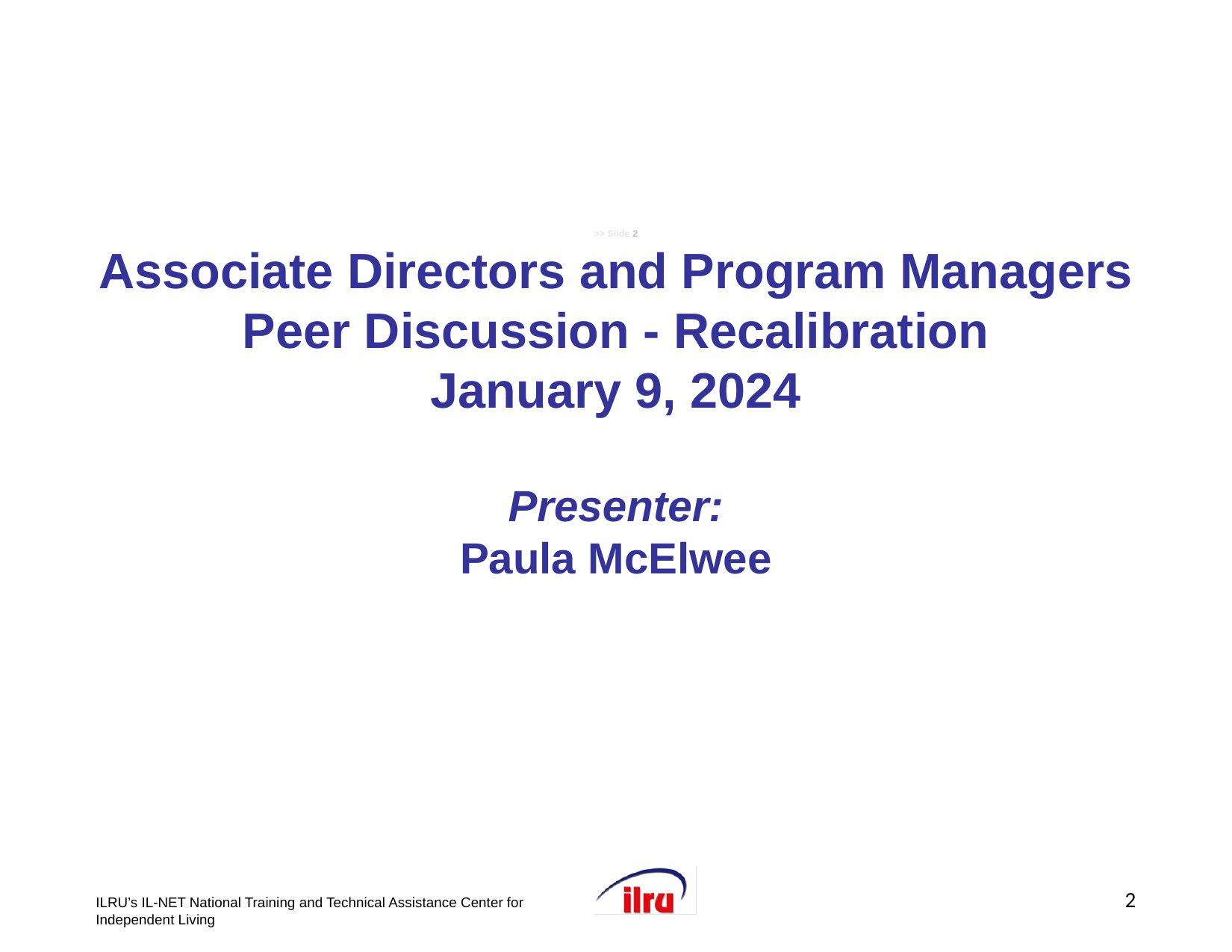

# >> Slide 2 Associate Directors and Program Managers Peer Discussion - Recalibration January 9, 2024 Presenter: Paula McElwee
2